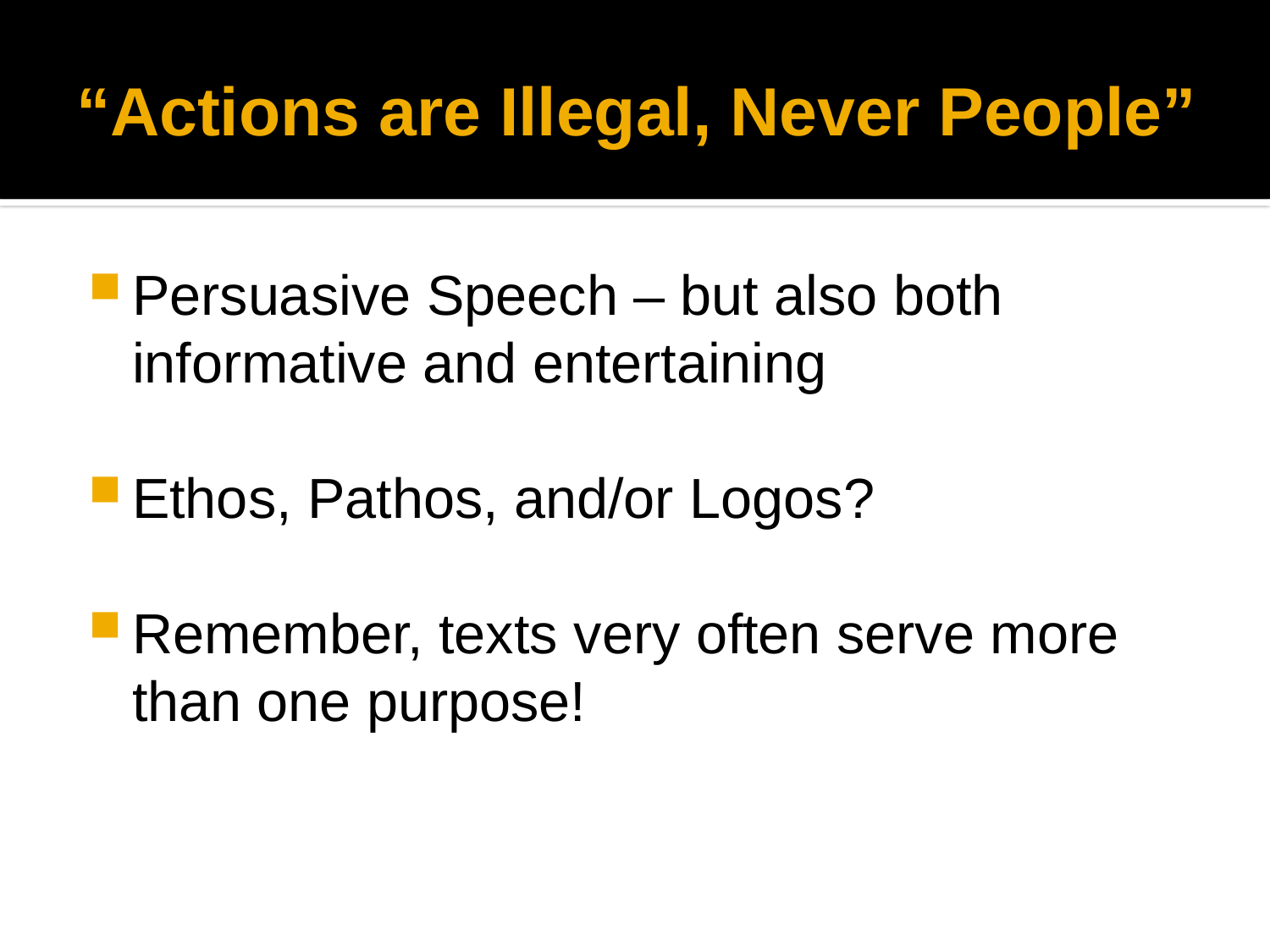

# “Actions are Illegal, Never People”
Persuasive Speech – but also both informative and entertaining

Ethos, Pathos, and/or Logos?

Remember, texts very often serve more than one purpose!